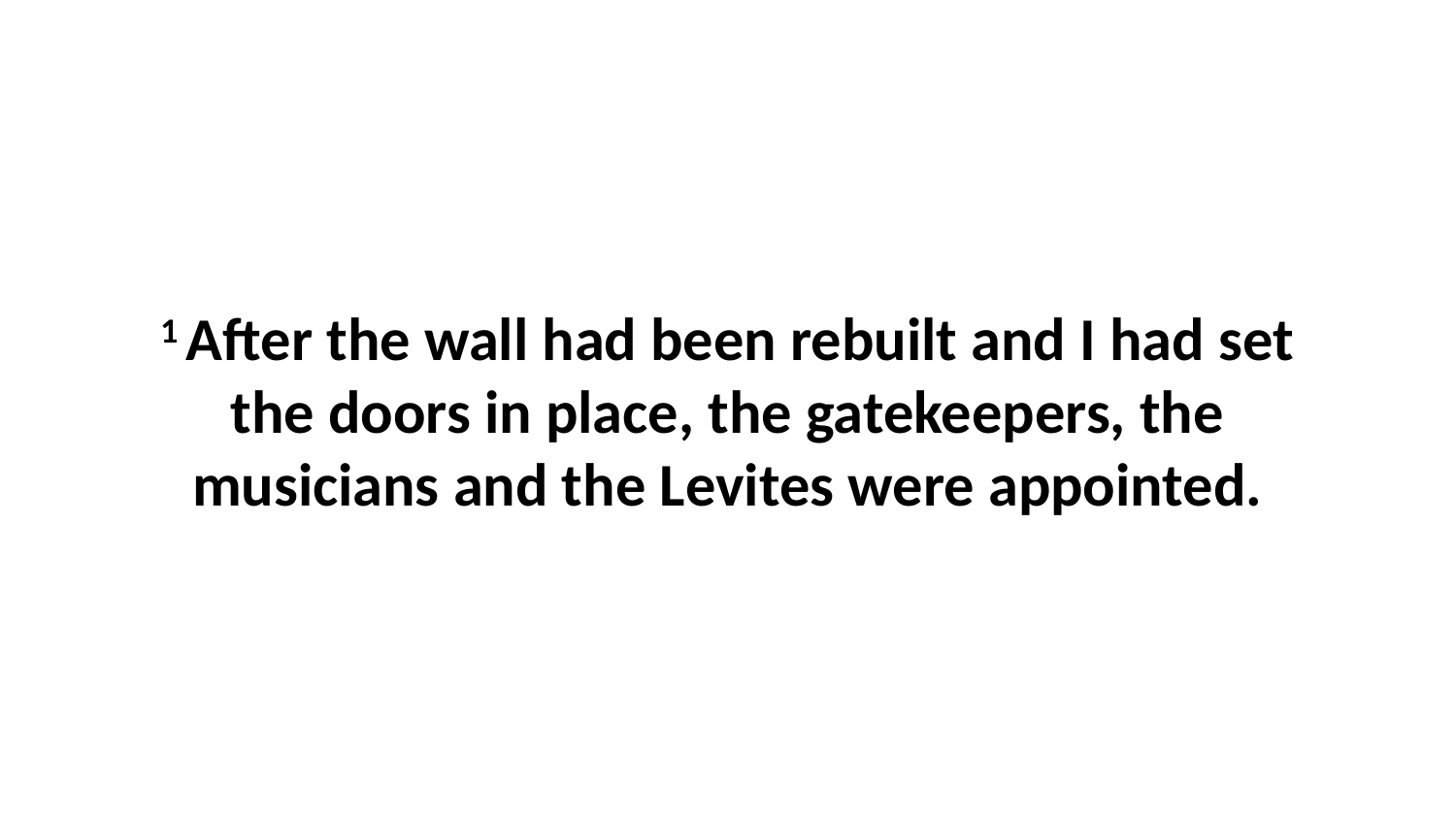

1 After the wall had been rebuilt and I had set the doors in place, the gatekeepers, the musicians and the Levites were appointed.